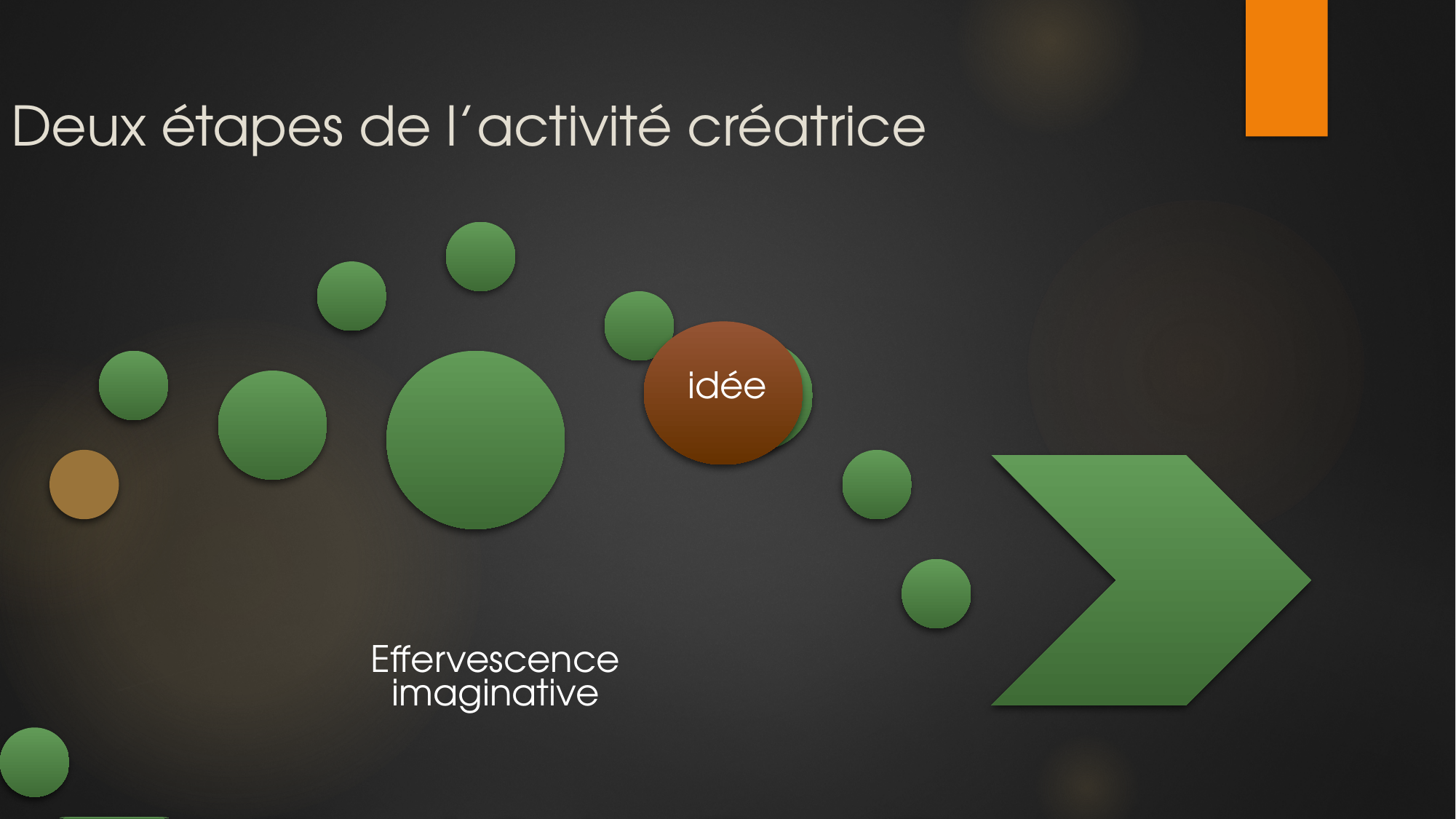

# Deux étapes de l’activité créatrice
Effervescence
imaginative

 idée